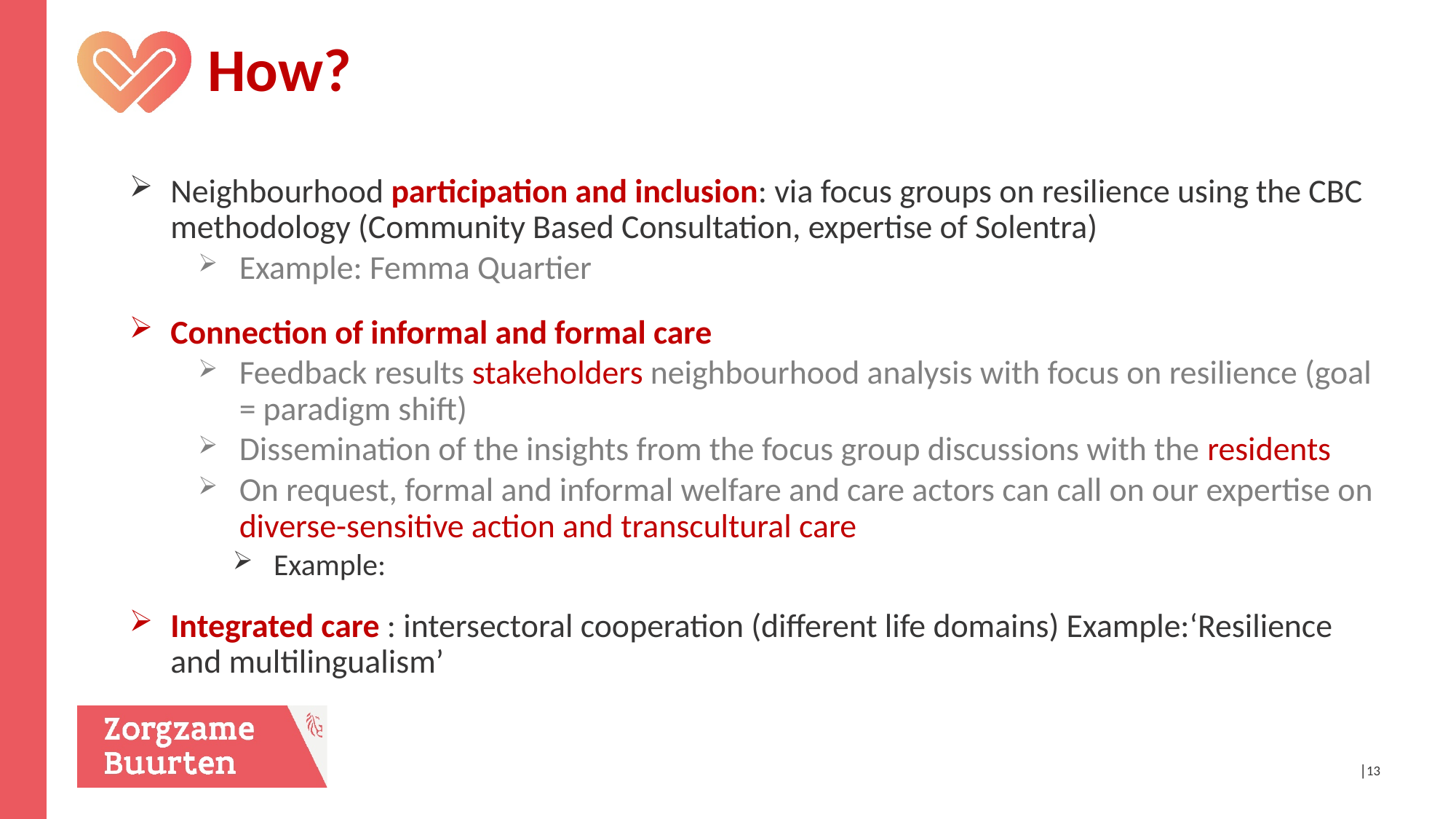

# How?
Neighbourhood participation and inclusion: via focus groups on resilience using the CBC methodology (Community Based Consultation, expertise of Solentra)
Example: Femma Quartier

Connection of informal and formal care
Feedback results stakeholders neighbourhood analysis with focus on resilience (goal = paradigm shift)
Dissemination of the insights from the focus group discussions with the residents
On request, formal and informal welfare and care actors can call on our expertise on diverse-sensitive action and transcultural care
Example:

Integrated care : intersectoral cooperation (different life domains) Example:‘Resilience and multilingualism’

│13